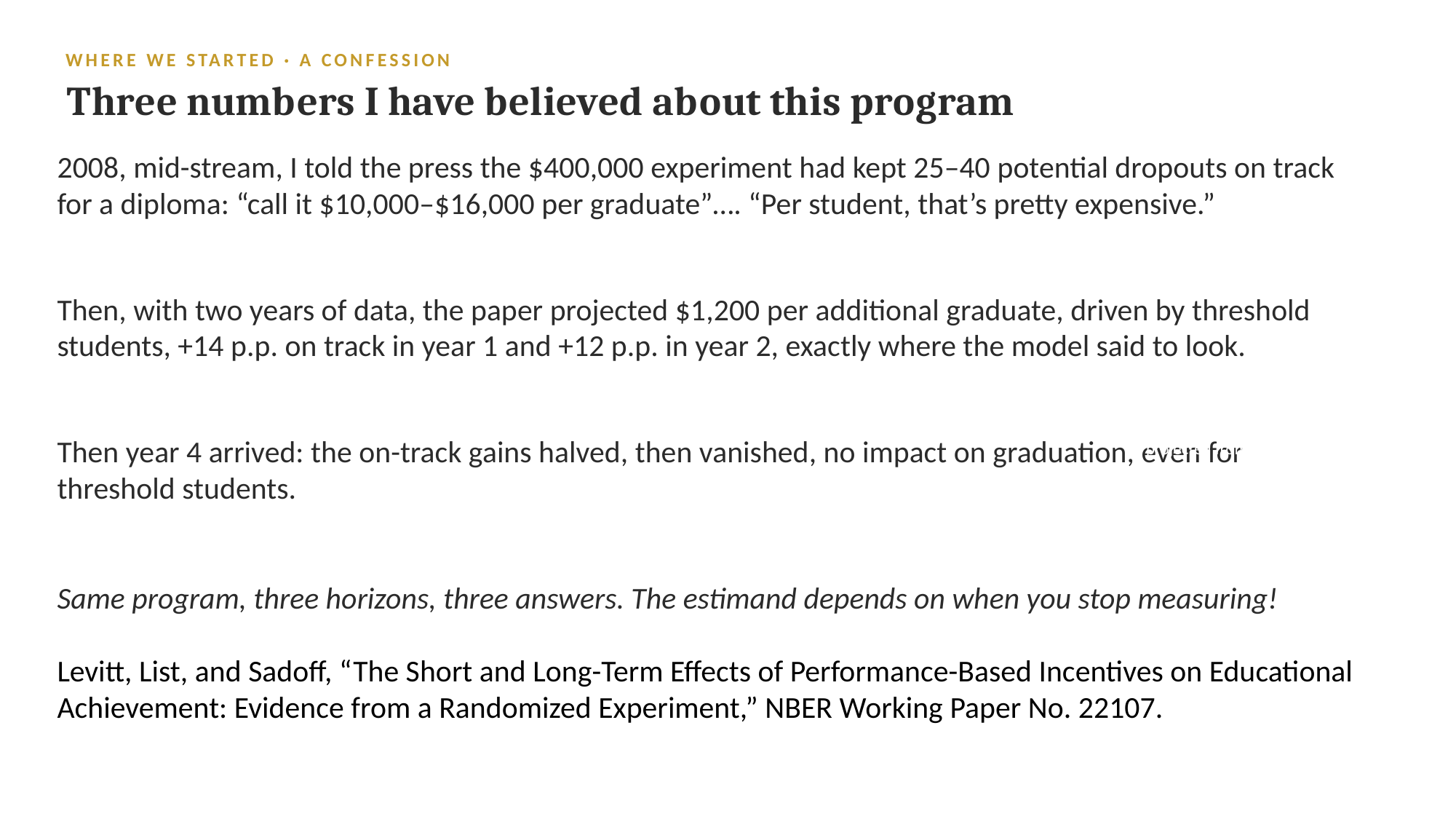

WHERE WE STARTED · A CONFESSION
Three numbers I have believed about this program
2008, mid-stream, I told the press the $400,000 experiment had kept 25–40 potential dropouts on track for a diploma: “call it $10,000–$16,000 per graduate”…. “Per student, that’s pretty expensive.”

Then, with two years of data, the paper projected $1,200 per additional graduate, driven by threshold students, +14 p.p. on track in year 1 and +12 p.p. in year 2, exactly where the model said to look.

Then year 4 arrived: the on-track gains halved, then vanished, no impact on graduation, even for threshold students.

Same program, three horizons, three answers. The estimand depends on when you stop measuring!

Levitt, List, and Sadoff, “The Short and Long-Term Effects of Performance-Based Incentives on Educational Achievement: Evidence from a Randomized Experiment,” NBER Working Paper No. 22107.

per additional graduate — projected from the years 1–2 threshold effects